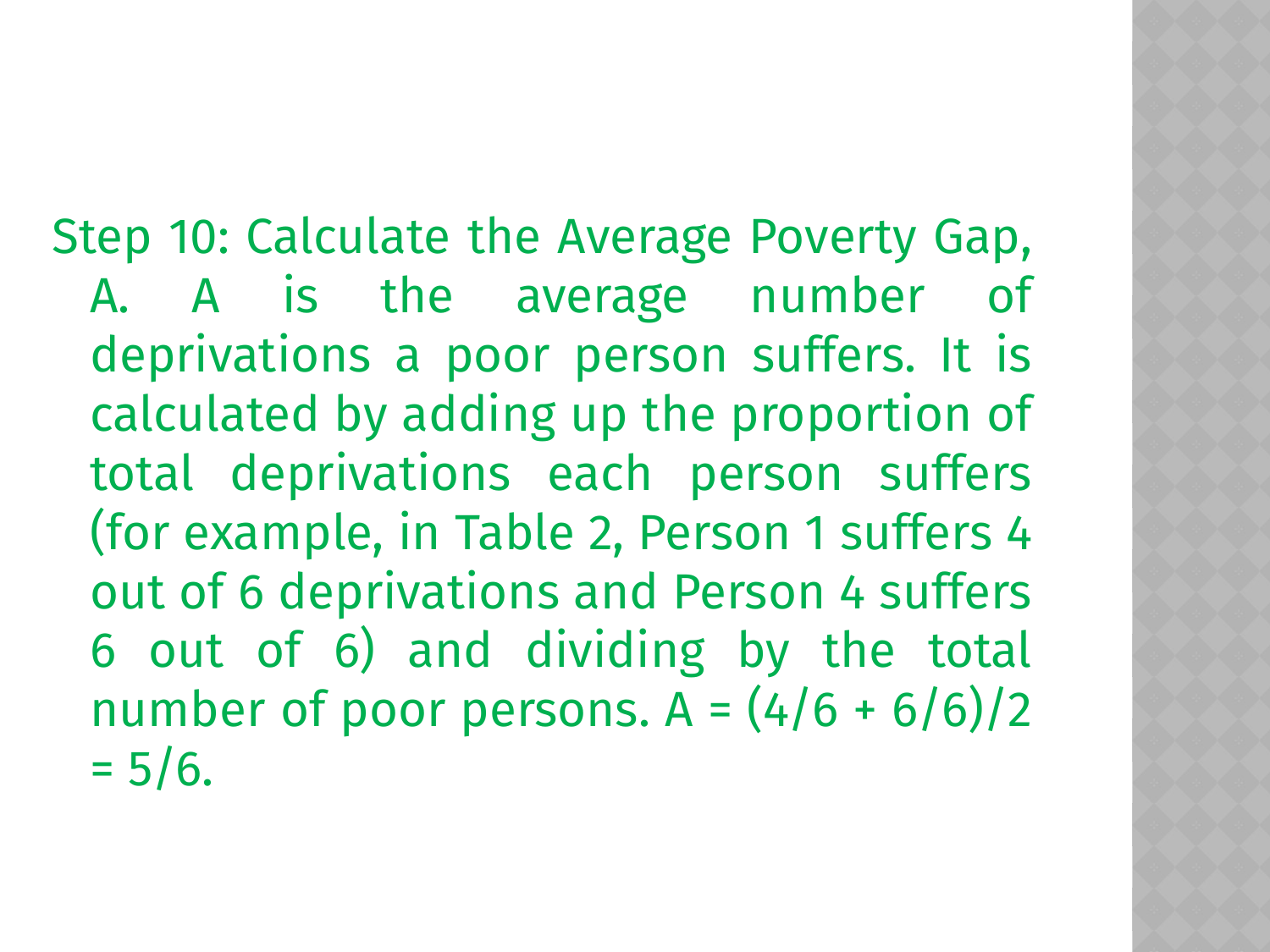

#
Step 10: Calculate the Average Poverty Gap, A. A is the average number of deprivations a poor person suffers. It is calculated by adding up the proportion of total deprivations each person suffers (for example, in Table 2, Person 1 suffers 4 out of 6 deprivations and Person 4 suffers 6 out of 6) and dividing by the total number of poor persons. A = (4/6 + 6/6)/2 = 5/6.